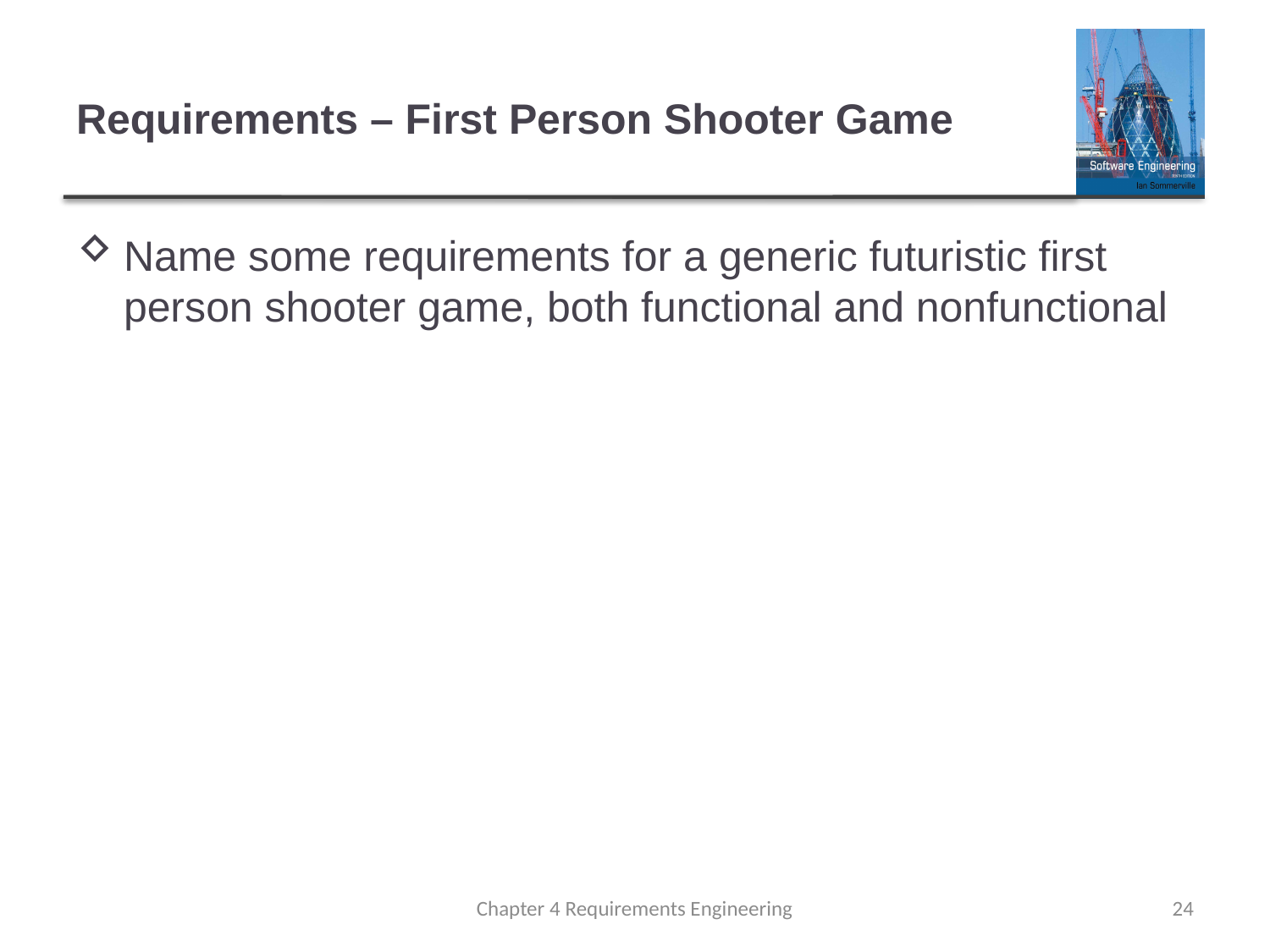

# Requirements – First Person Shooter Game
Name some requirements for a generic futuristic first person shooter game, both functional and nonfunctional

Chapter 4 Requirements Engineering
24